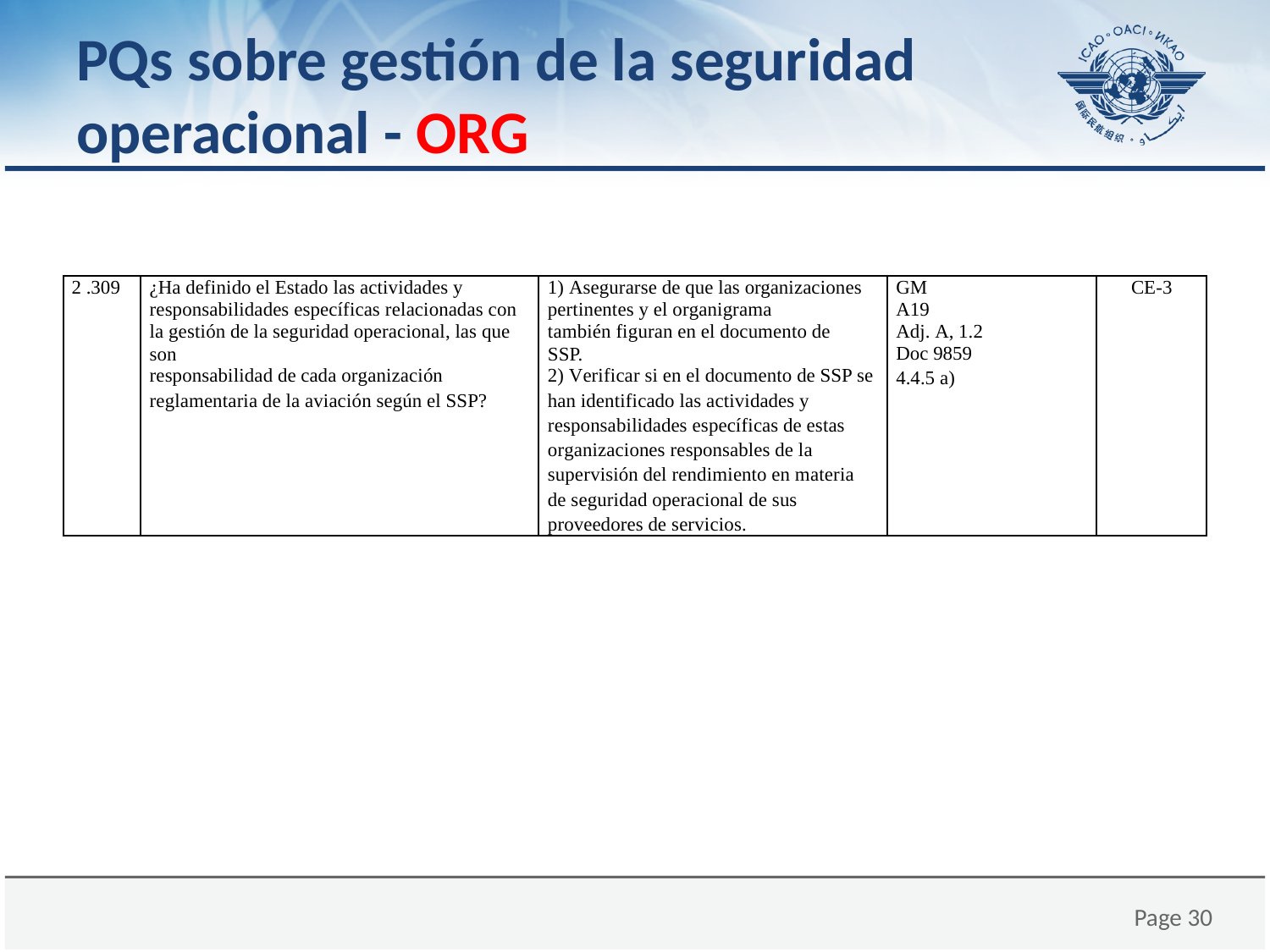

# PQs sobre gestión de la seguridad operacional - ORG
| 2 .309 | ¿Ha definido el Estado las actividades y responsabilidades específicas relacionadas con la gestión de la seguridad operacional, las que son responsabilidad de cada organización reglamentaria de la aviación según el SSP? | 1) Asegurarse de que las organizaciones pertinentes y el organigrama también figuran en el documento de SSP. 2) Verificar si en el documento de SSP se han identificado las actividades y responsabilidades específicas de estas organizaciones responsables de la supervisión del rendimiento en materia de seguridad operacional de sus proveedores de servicios. | GM A19 Adj. A, 1.2 Doc 9859 4.4.5 a) | CE-3 |
| --- | --- | --- | --- | --- |